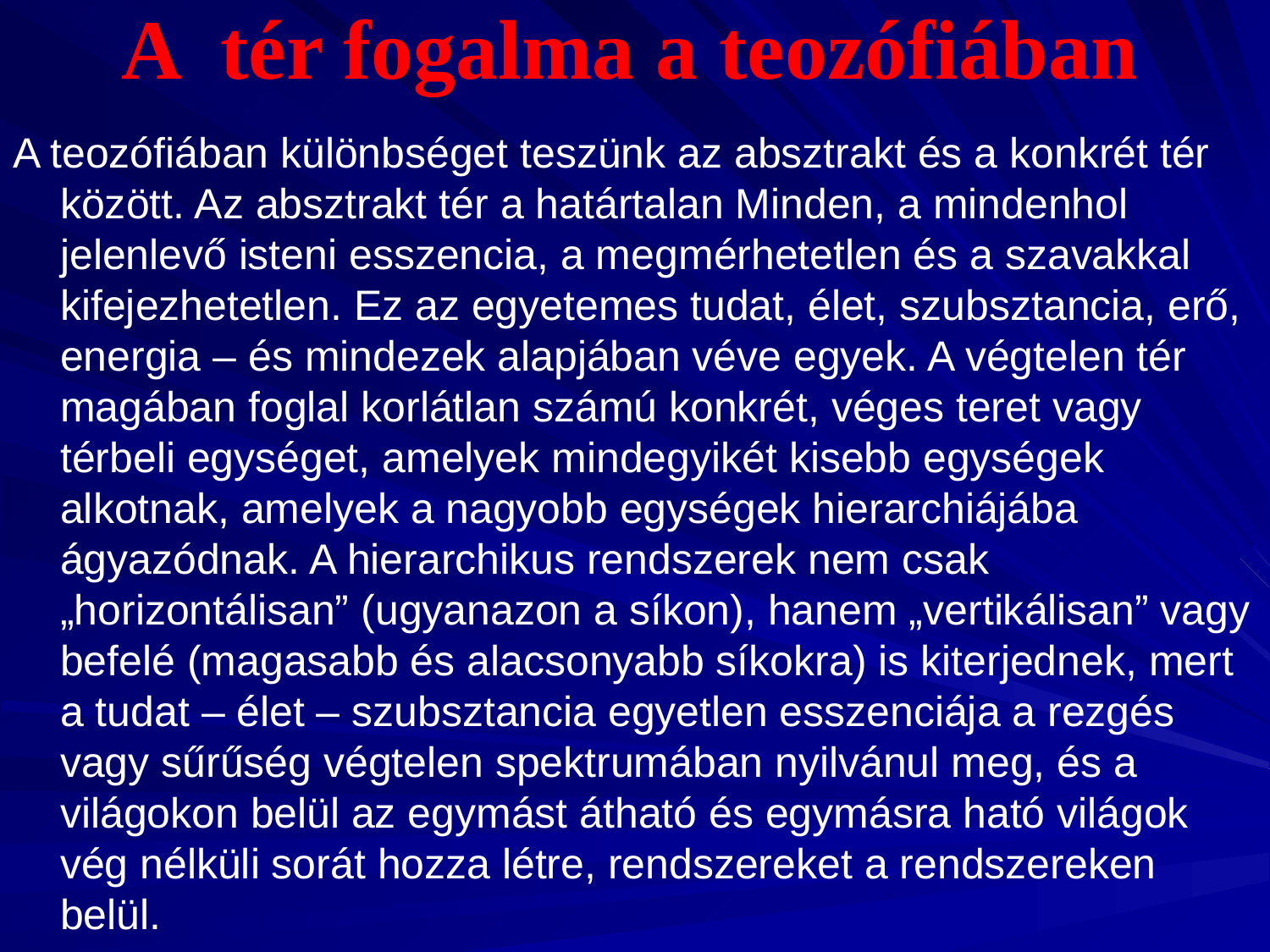

A  tér fogalma a teozófiában
A teozófiában különbséget teszünk az absztrakt és a konkrét tér között. Az absztrakt tér a határtalan Minden, a mindenhol jelenlevő isteni esszencia, a megmérhetetlen és a szavakkal kifejezhetetlen. Ez az egyetemes tudat, élet, szubsztancia, erő, energia – és mindezek alapjában véve egyek. A végtelen tér magában foglal korlátlan számú konkrét, véges teret vagy térbeli egységet, amelyek mindegyikét kisebb egységek alkotnak, amelyek a nagyobb egységek hierarchiájába ágyazódnak. A hierarchikus rendszerek nem csak „horizontálisan” (ugyanazon a síkon), hanem „vertikálisan” vagy befelé (magasabb és alacsonyabb síkokra) is kiterjednek, mert a tudat – élet – szubsztancia egyetlen esszenciája a rezgés vagy sűrűség végtelen spektrumában nyilvánul meg, és a világokon belül az egymást átható és egymásra ható világok vég nélküli sorát hozza létre, rendszereket a rendszereken belül.